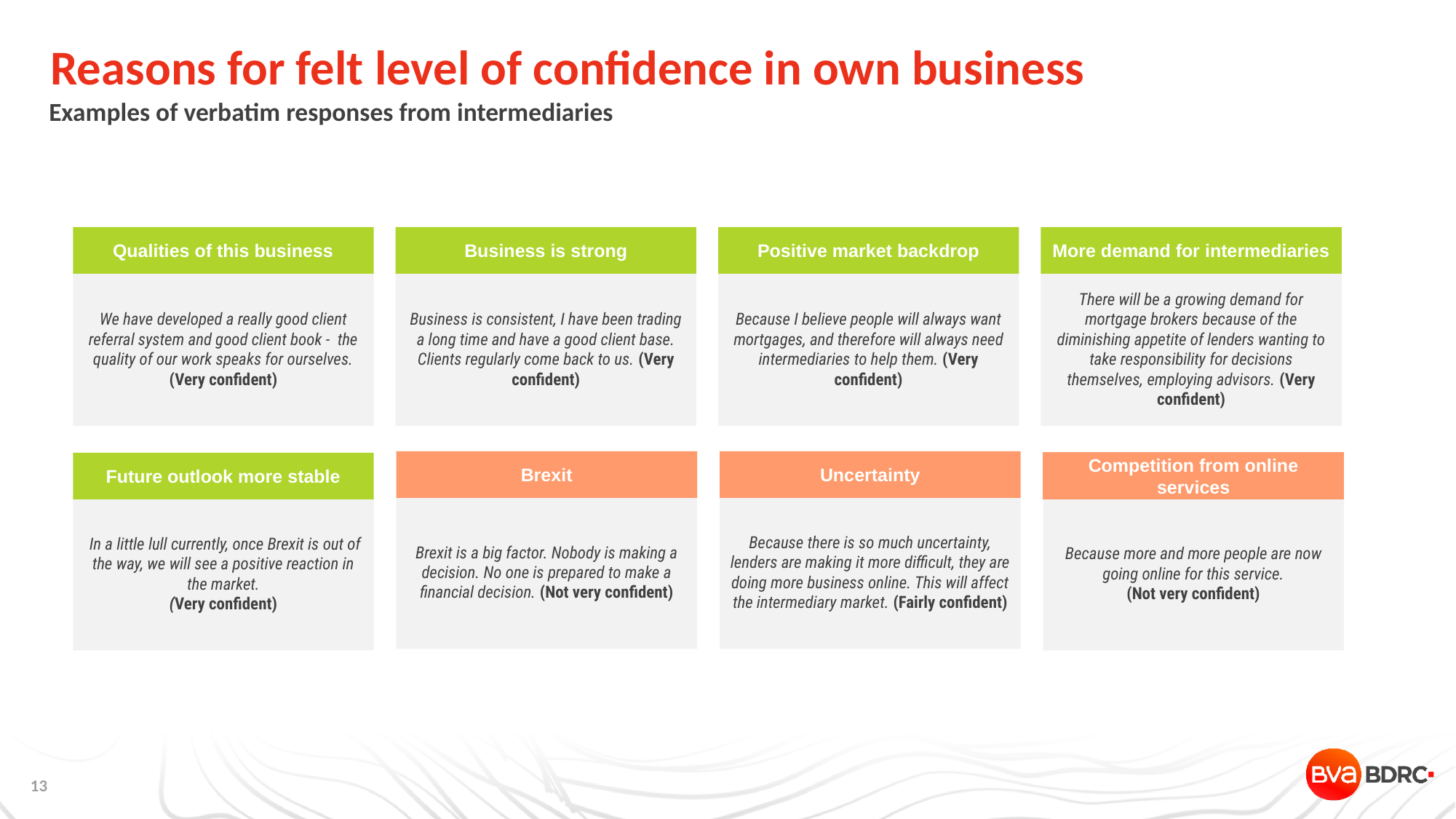

# Reasons for felt level of confidence in own business
Examples of verbatim responses from intermediaries
Qualities of this business
Business is strong
Positive market backdrop
More demand for intermediaries
We have developed a really good client referral system and good client book -  the quality of our work speaks for ourselves. (Very confident)
Business is consistent, I have been trading a long time and have a good client base. Clients regularly come back to us. (Very confident)
Because I believe people will always want mortgages, and therefore will always need intermediaries to help them. (Very confident)
There will be a growing demand for mortgage brokers because of the diminishing appetite of lenders wanting to take responsibility for decisions themselves, employing advisors. (Very confident)
Brexit
Uncertainty
Future outlook more stable
Competition from online services
Brexit is a big factor. Nobody is making a decision. No one is prepared to make a financial decision. (Not very confident)
Because there is so much uncertainty, lenders are making it more difficult, they are doing more business online. This will affect the intermediary market. (Fairly confident)
 In a little lull currently, once Brexit is out of the way, we will see a positive reaction in the market.
(Very confident)
Because more and more people are now going online for this service.
(Not very confident)